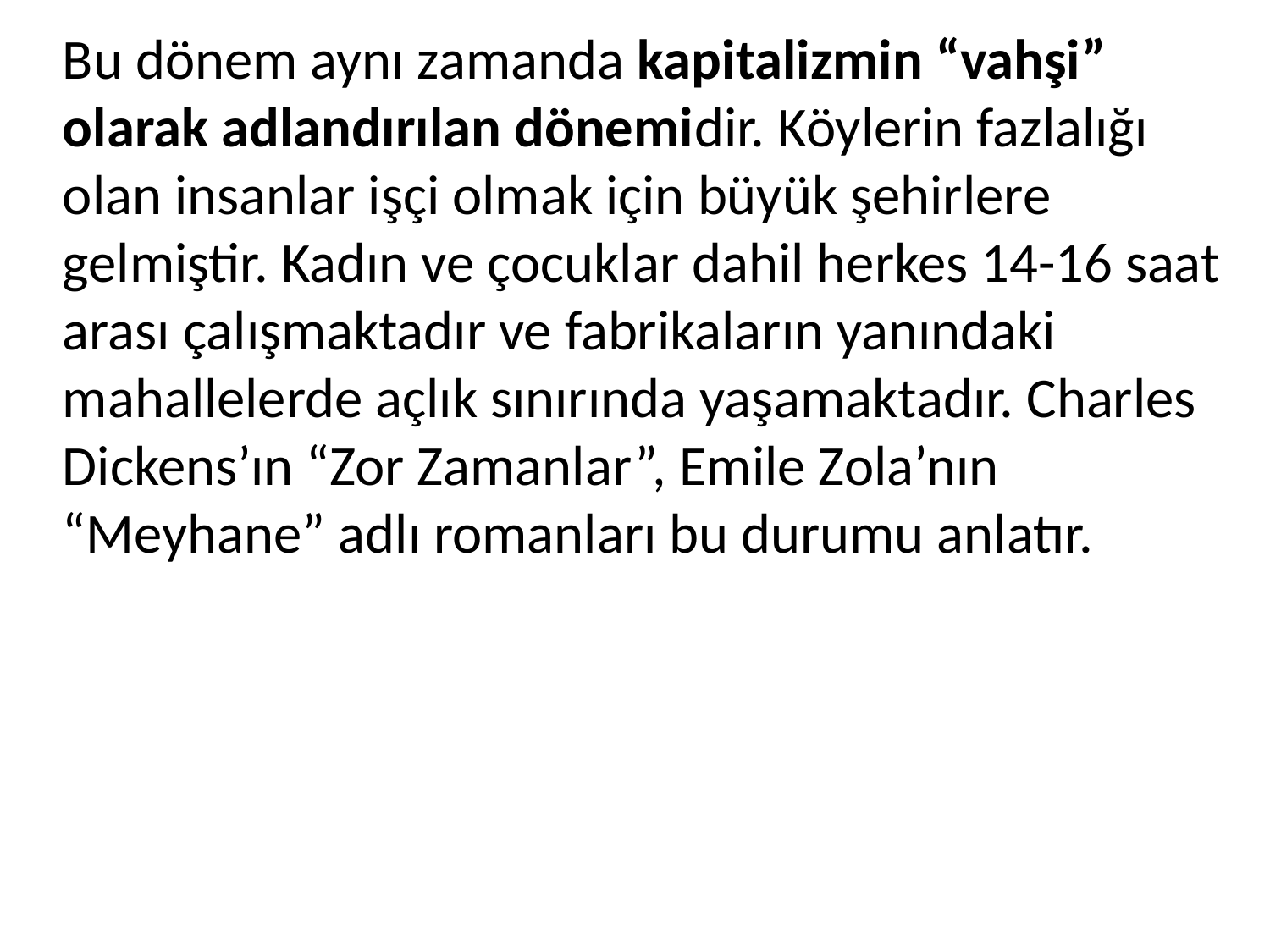

Bu dönem aynı zamanda kapitalizmin “vahşi” olarak adlandırılan dönemidir. Köylerin fazlalığı olan insanlar işçi olmak için büyük şehirlere gelmiştir. Kadın ve çocuklar dahil herkes 14-16 saat arası çalışmaktadır ve fabrikaların yanındaki mahallelerde açlık sınırında yaşamaktadır. Charles Dickens’ın “Zor Zamanlar”, Emile Zola’nın “Meyhane” adlı romanları bu durumu anlatır.